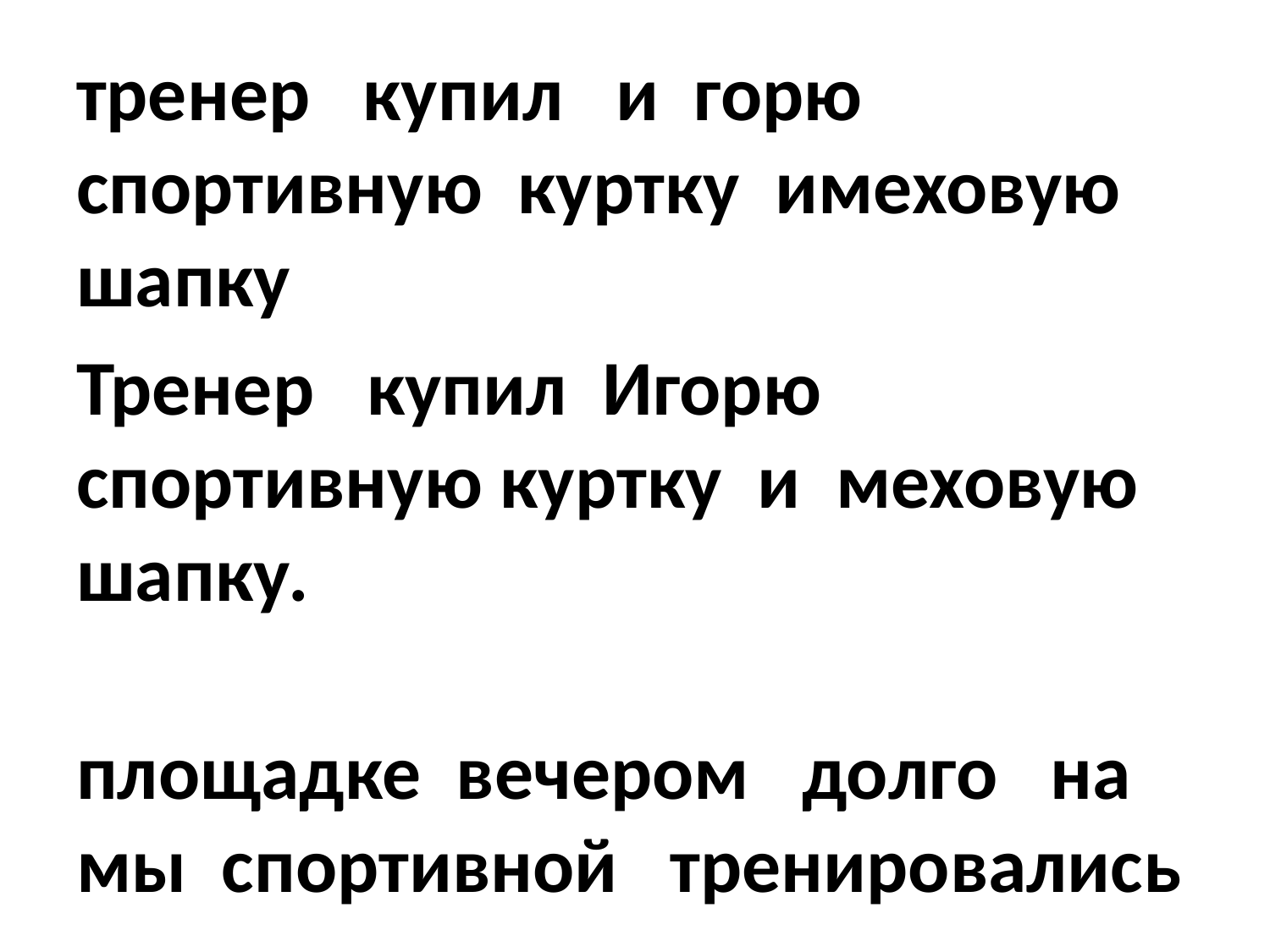

тренер   купил   и  горю  спортивную  куртку  имеховую  шапку
Тренер   купил  Игорю  спортивную куртку  и  меховую  шапку.

площадке  вечером   долго   на  мы  спортивной   тренировались